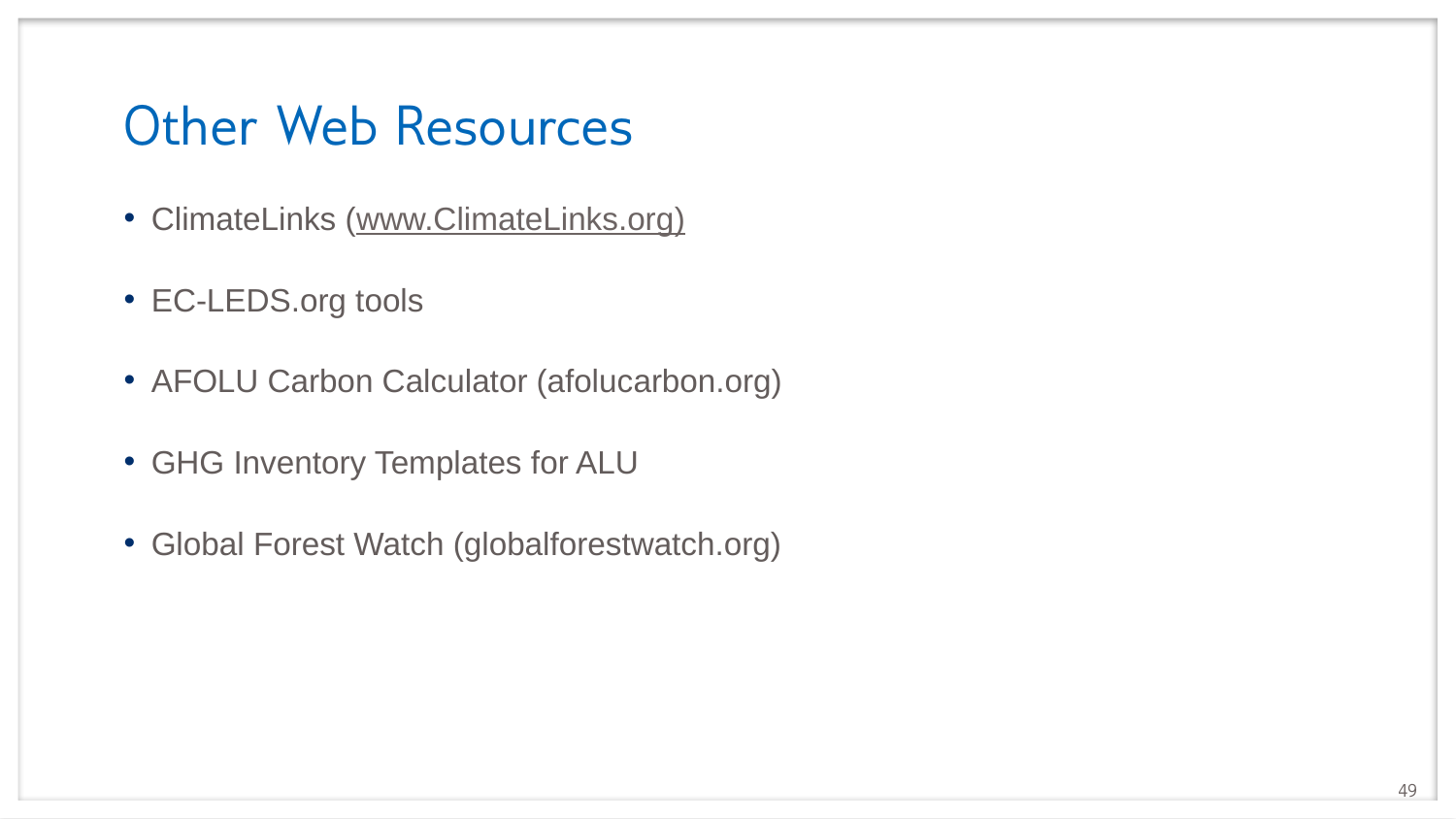

# Other Web Resources
ClimateLinks (www.ClimateLinks.org)
EC-LEDS.org tools
AFOLU Carbon Calculator (afolucarbon.org)
GHG Inventory Templates for ALU
Global Forest Watch (globalforestwatch.org)

49